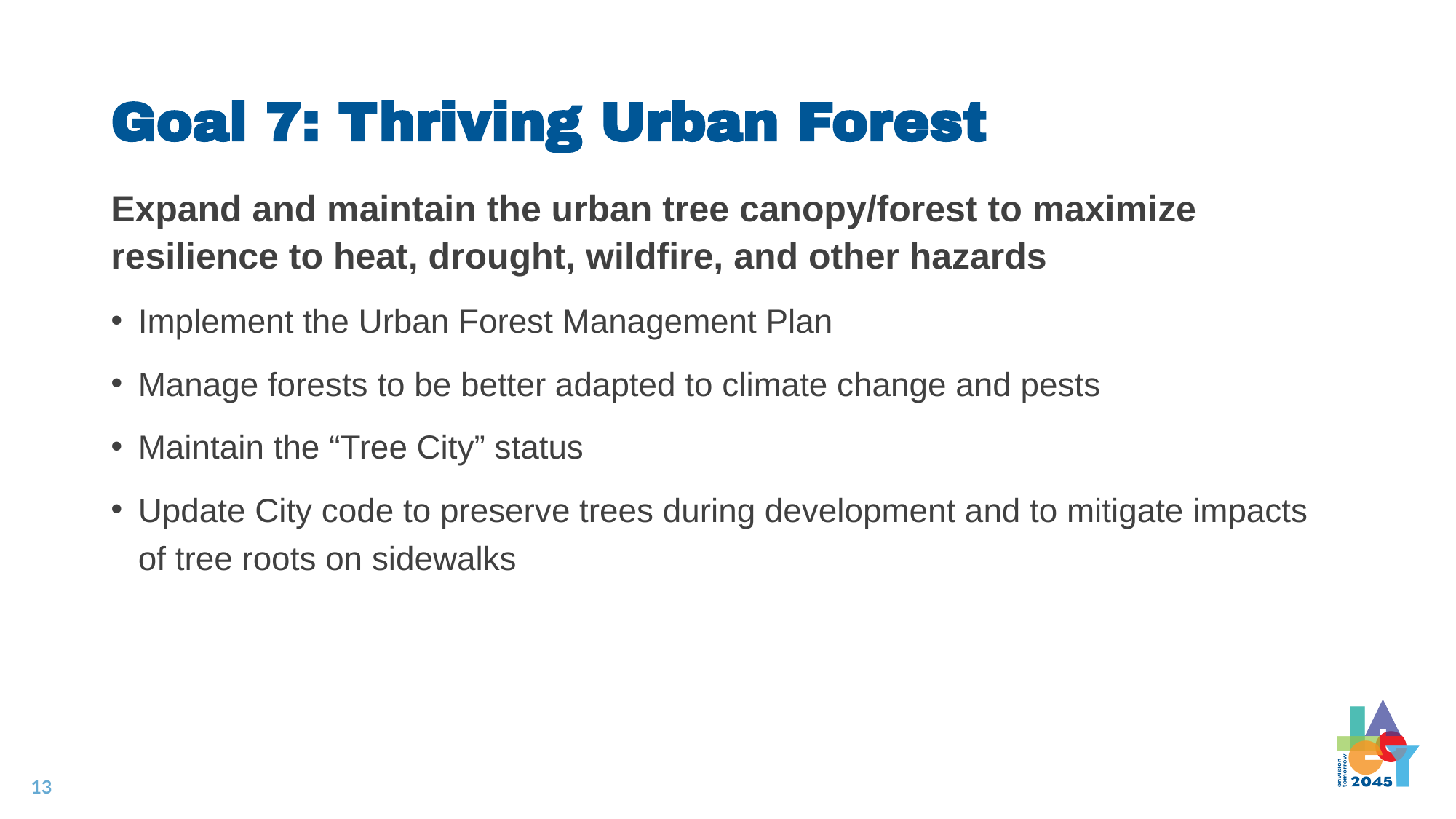

# Goal 7: Thriving Urban Forest
Expand and maintain the urban tree canopy/forest to maximize resilience to heat, drought, wildfire, and other hazards
Implement the Urban Forest Management Plan
Manage forests to be better adapted to climate change and pests
Maintain the “Tree City” status
Update City code to preserve trees during development and to mitigate impacts of tree roots on sidewalks
13